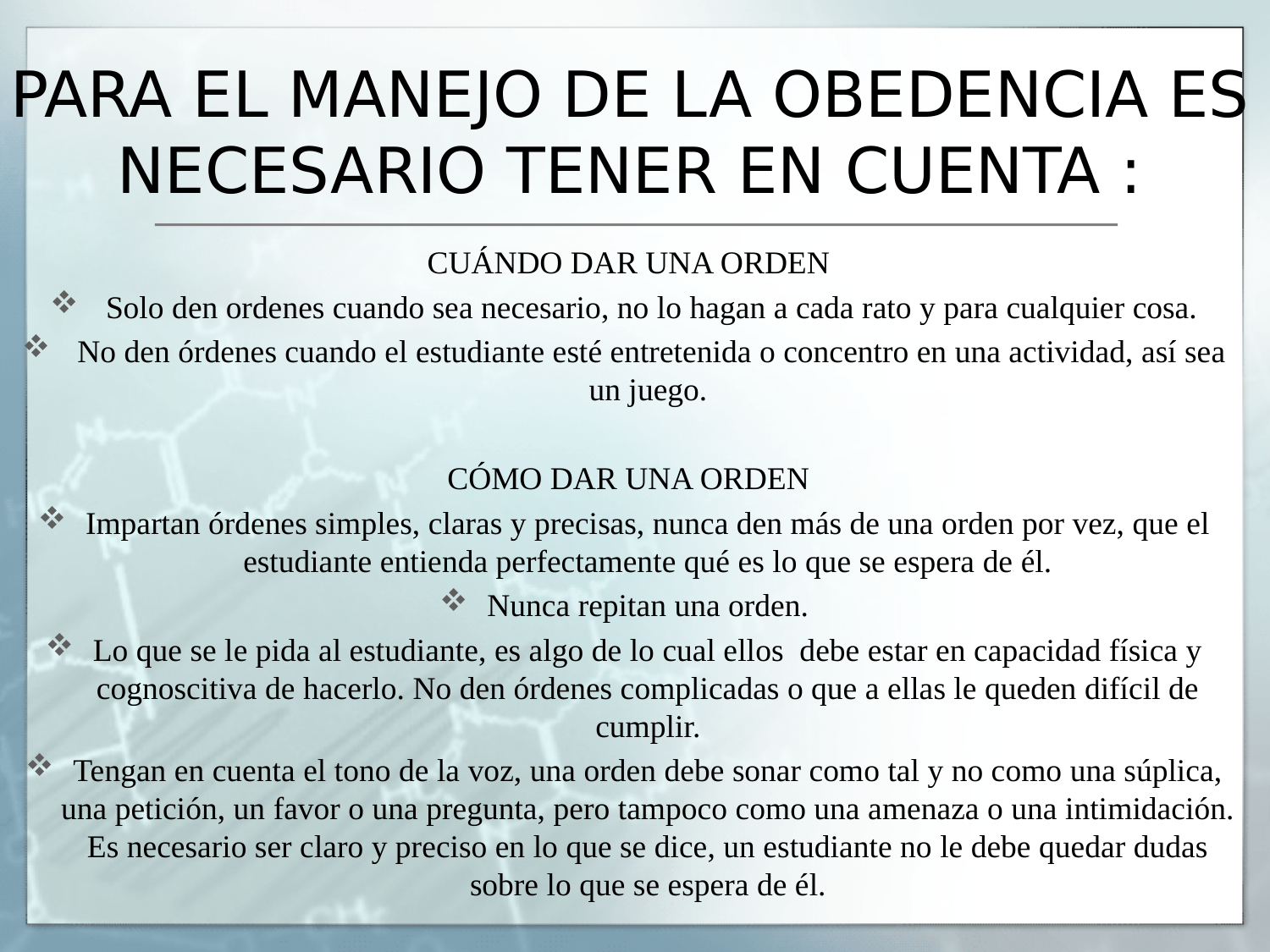

# PARA EL MANEJO DE LA OBEDENCIA ES NECESARIO TENER EN CUENTA :
 CUÁNDO DAR UNA ORDEN
 Solo den ordenes cuando sea necesario, no lo hagan a cada rato y para cualquier cosa.
 No den órdenes cuando el estudiante esté entretenida o concentro en una actividad, así sea un juego.

 CÓMO DAR UNA ORDEN
Impartan órdenes simples, claras y precisas, nunca den más de una orden por vez, que el estudiante entienda perfectamente qué es lo que se espera de él.
Nunca repitan una orden.
Lo que se le pida al estudiante, es algo de lo cual ellos  debe estar en capacidad física y cognoscitiva de hacerlo. No den órdenes complicadas o que a ellas le queden difícil de cumplir.
Tengan en cuenta el tono de la voz, una orden debe sonar como tal y no como una súplica, una petición, un favor o una pregunta, pero tampoco como una amenaza o una intimidación. Es necesario ser claro y preciso en lo que se dice, un estudiante no le debe quedar dudas sobre lo que se espera de él.